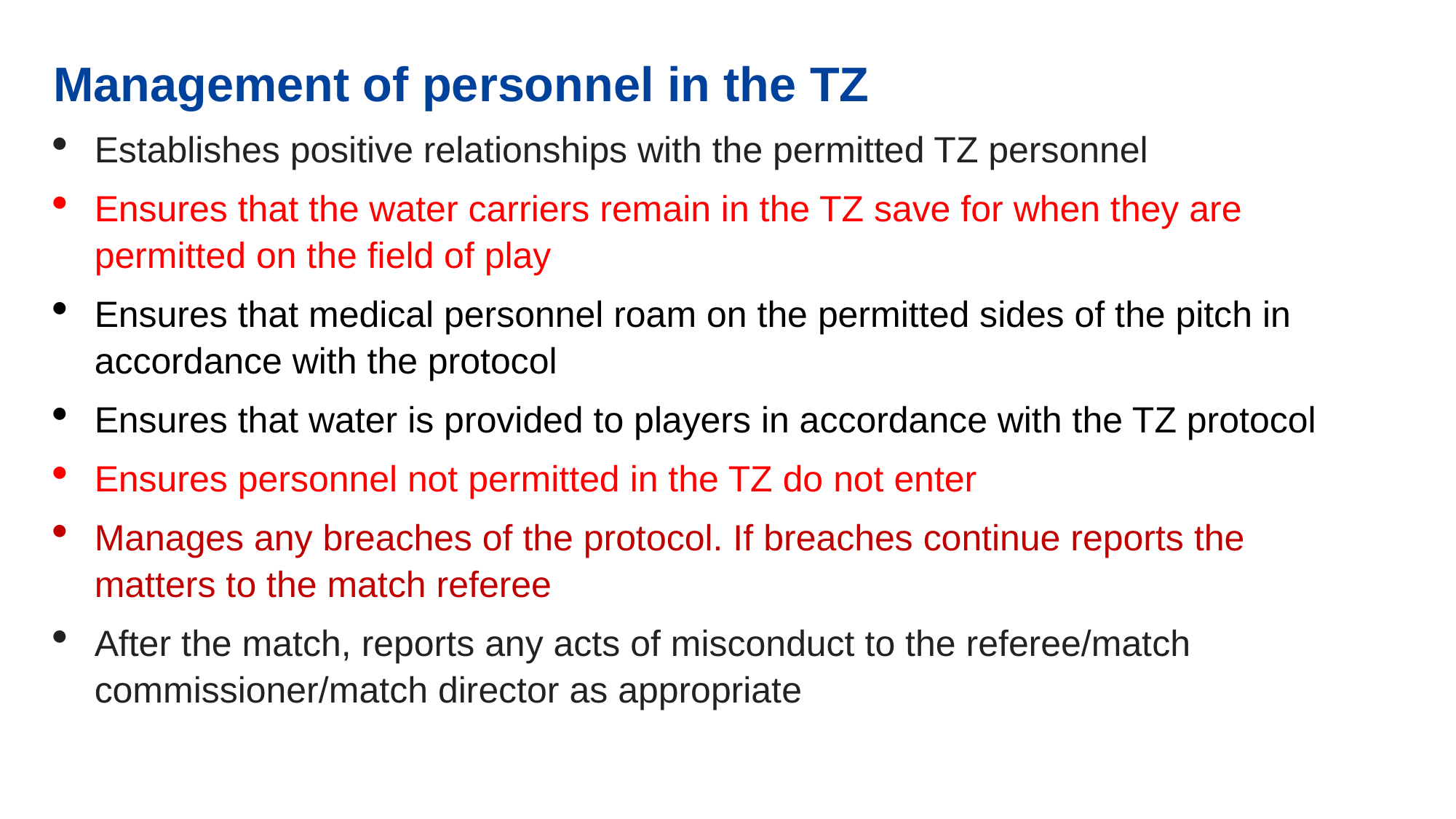

Management of personnel in the TZ
Establishes positive relationships with the permitted TZ personnel
Ensures that the water carriers remain in the TZ save for when they are permitted on the field of play
Ensures that medical personnel roam on the permitted sides of the pitch in accordance with the protocol
Ensures that water is provided to players in accordance with the TZ protocol
Ensures personnel not permitted in the TZ do not enter
Manages any breaches of the protocol. If breaches continue reports the matters to the match referee
After the match, reports any acts of misconduct to the referee/match commissioner/match director as appropriate